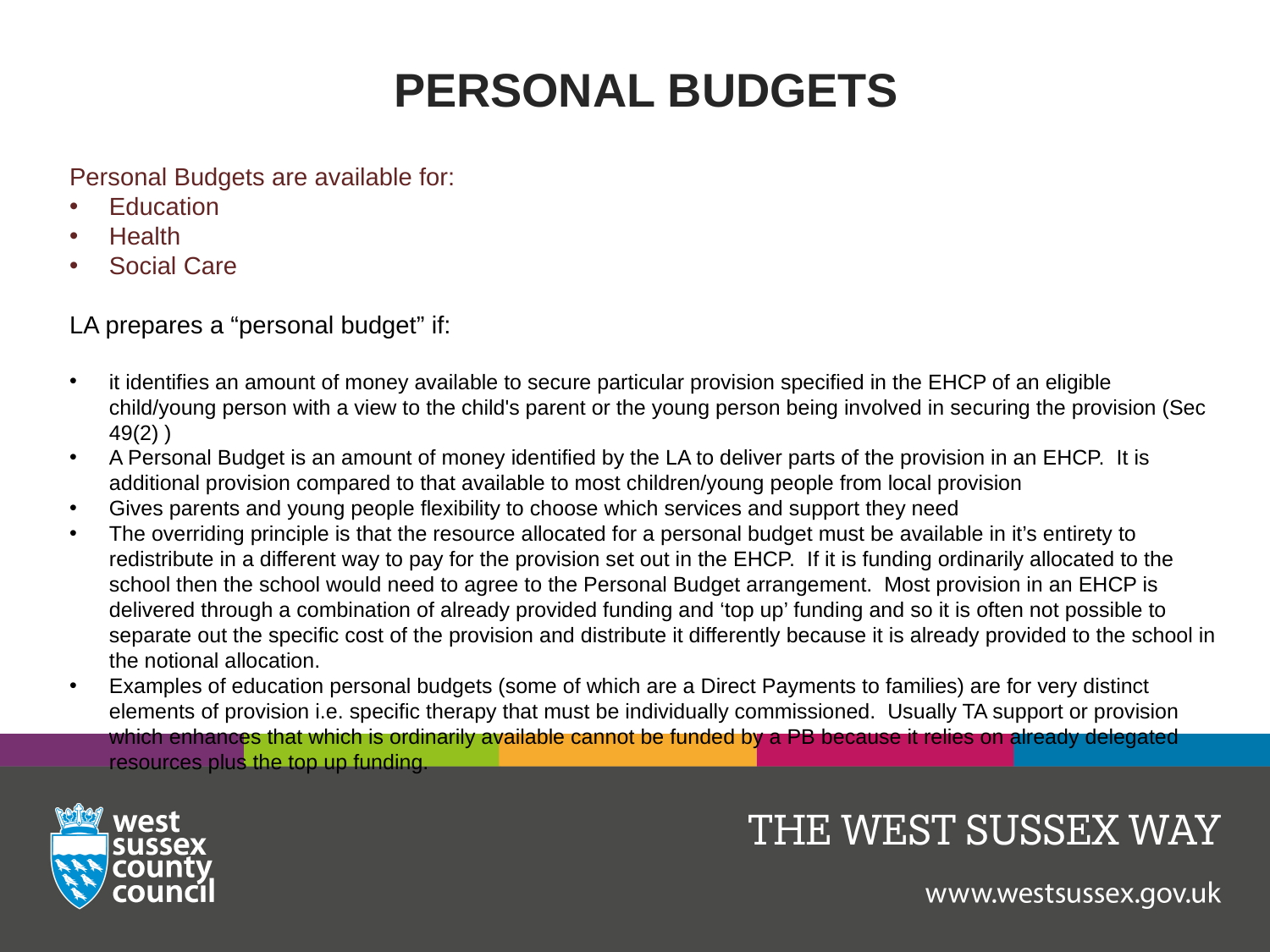

# PERSONAL BUDGETS
Personal Budgets are available for:
Education
Health
Social Care

LA prepares a “personal budget” if:

it identifies an amount of money available to secure particular provision specified in the EHCP of an eligible child/young person with a view to the child's parent or the young person being involved in securing the provision (Sec 49(2) )
A Personal Budget is an amount of money identified by the LA to deliver parts of the provision in an EHCP.  It is additional provision compared to that available to most children/young people from local provision
Gives parents and young people flexibility to choose which services and support they need
The overriding principle is that the resource allocated for a personal budget must be available in it’s entirety to redistribute in a different way to pay for the provision set out in the EHCP.  If it is funding ordinarily allocated to the school then the school would need to agree to the Personal Budget arrangement.  Most provision in an EHCP is delivered through a combination of already provided funding and ‘top up’ funding and so it is often not possible to separate out the specific cost of the provision and distribute it differently because it is already provided to the school in the notional allocation.
Examples of education personal budgets (some of which are a Direct Payments to families) are for very distinct elements of provision i.e. specific therapy that must be individually commissioned.  Usually TA support or provision which enhances that which is ordinarily available cannot be funded by a PB because it relies on already delegated resources plus the top up funding.